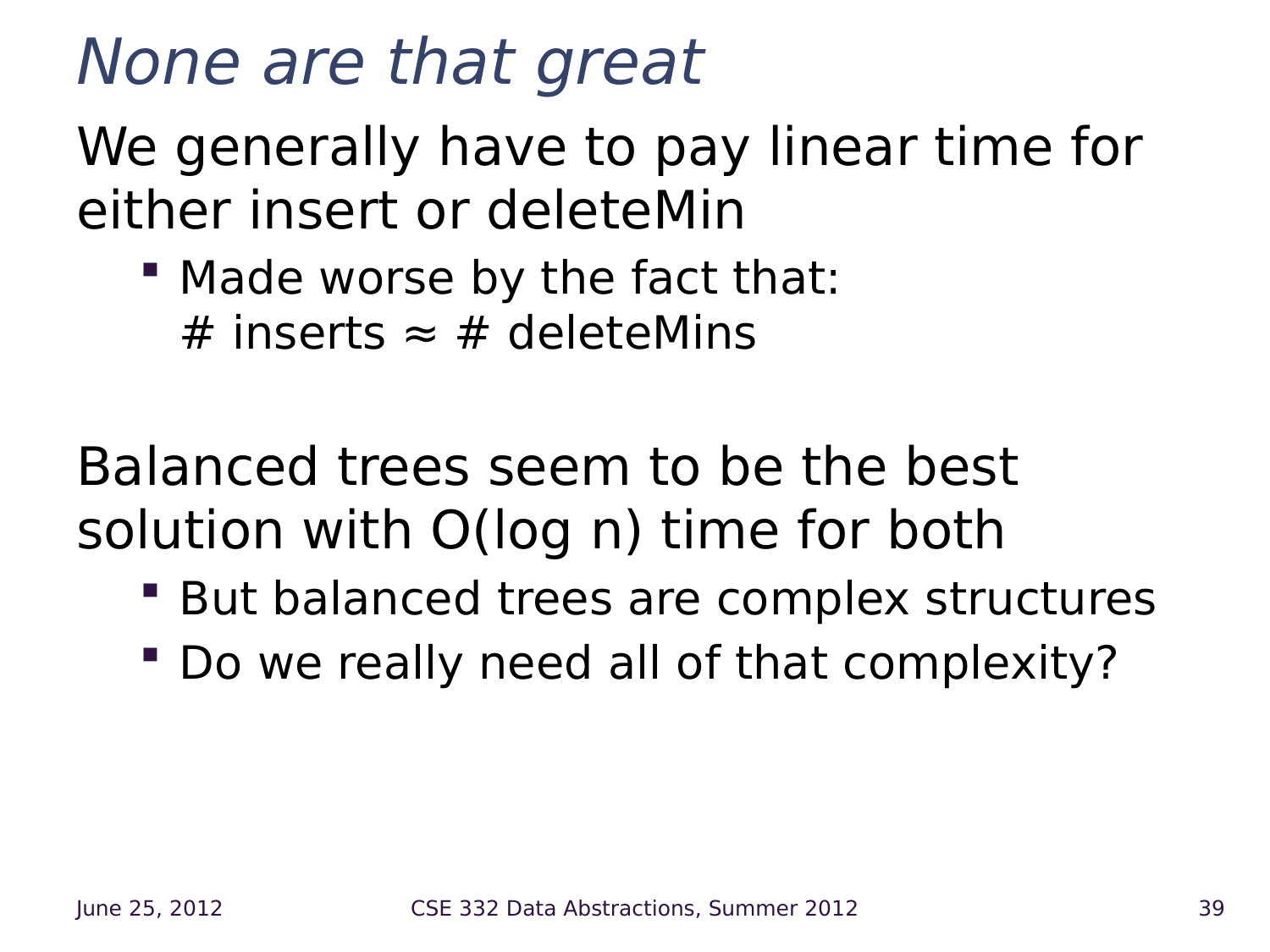

# None are that great
We generally have to pay linear time for either insert or deleteMin
Made worse by the fact that:
# inserts ≈ # deleteMins

Balanced trees seem to be the best solution with O(log n) time for both
But balanced trees are complex structures
Do we really need all of that complexity?
June 25, 2012
CSE 332 Data Abstractions, Summer 2012
39